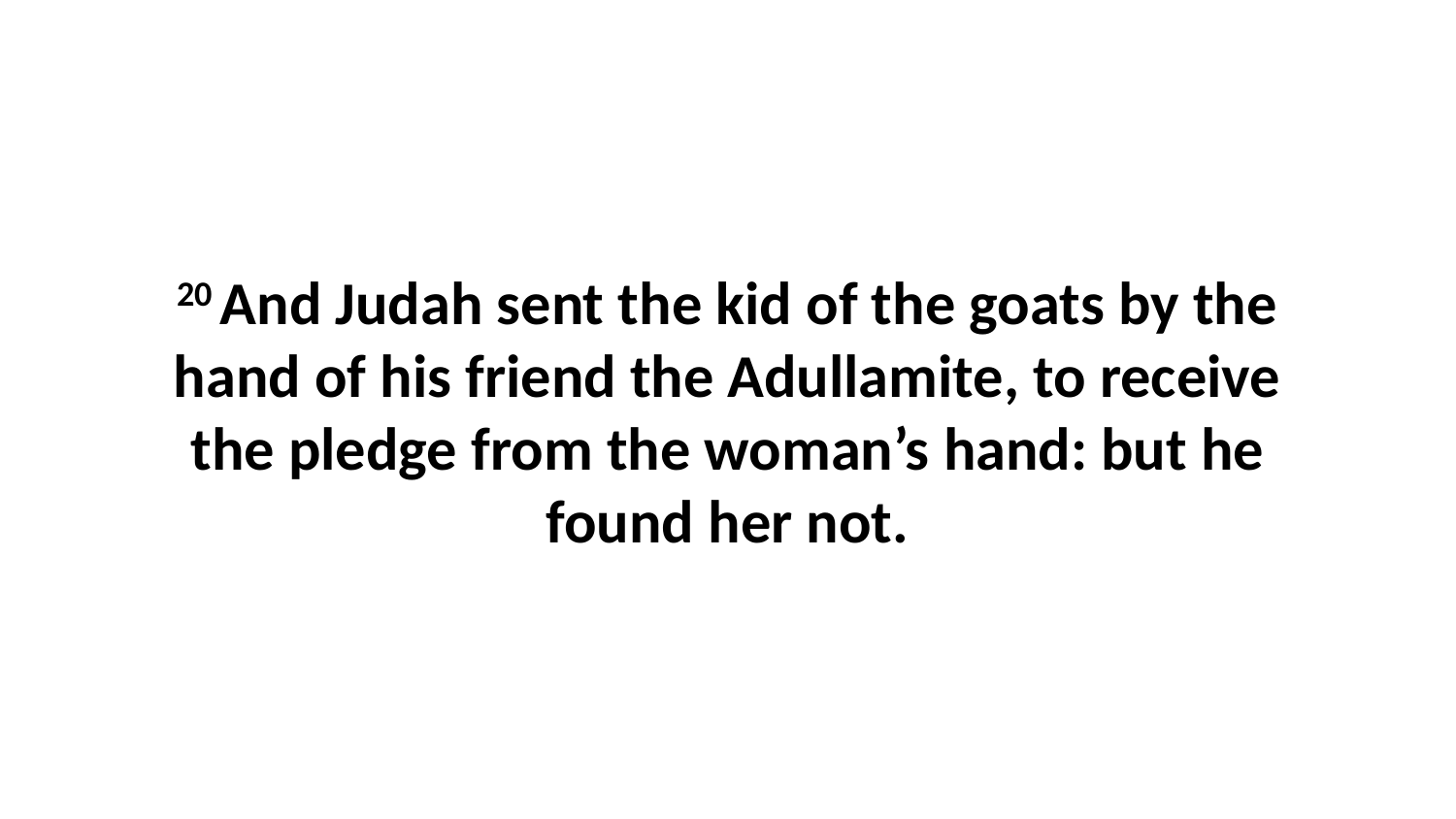

20 And Judah sent the kid of the goats by the hand of his friend the Adullamite, to receive the pledge from the woman’s hand: but he found her not.